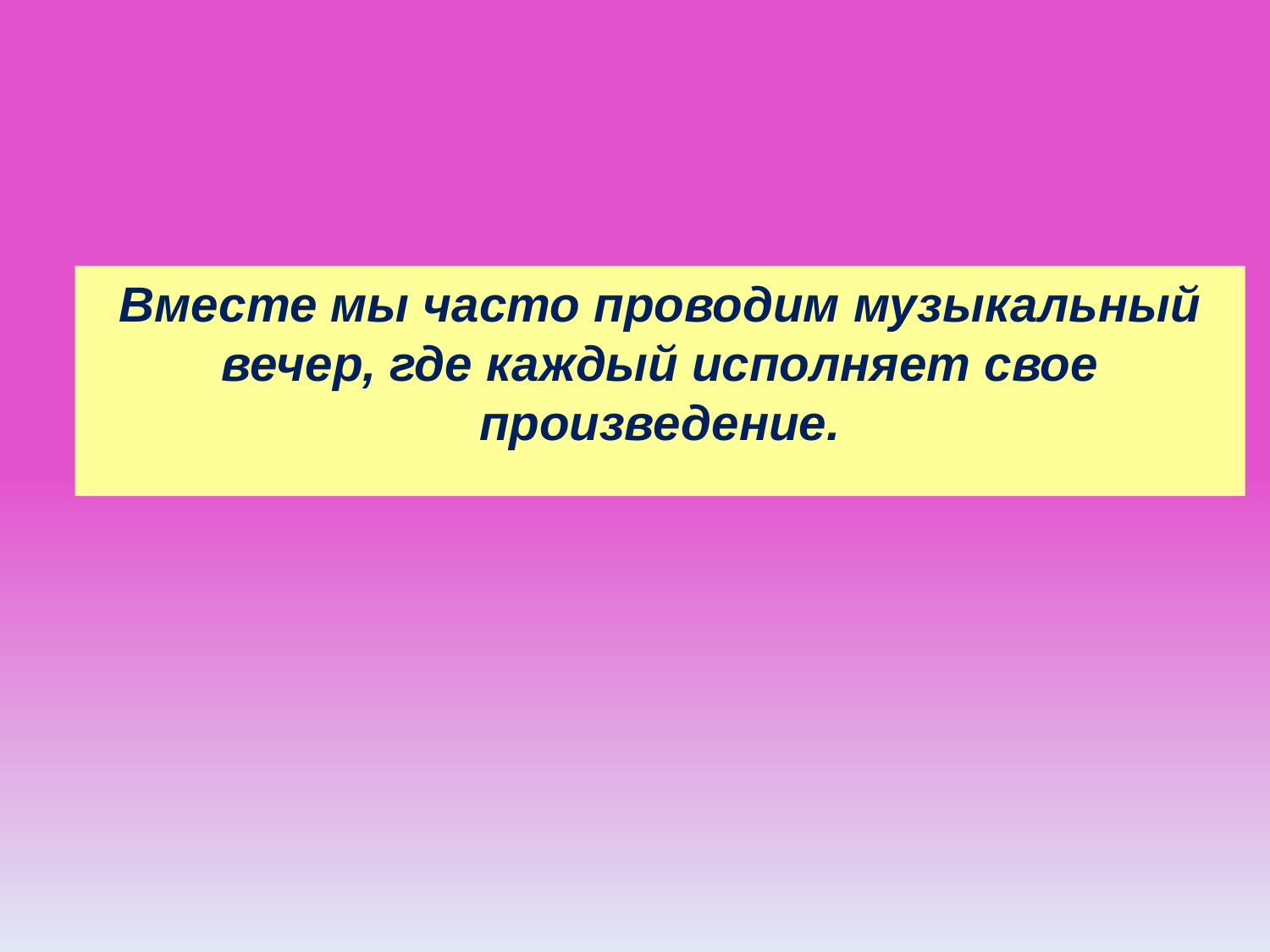

Вместе мы часто проводим музыкальный вечер, где каждый исполняет свое произведение.